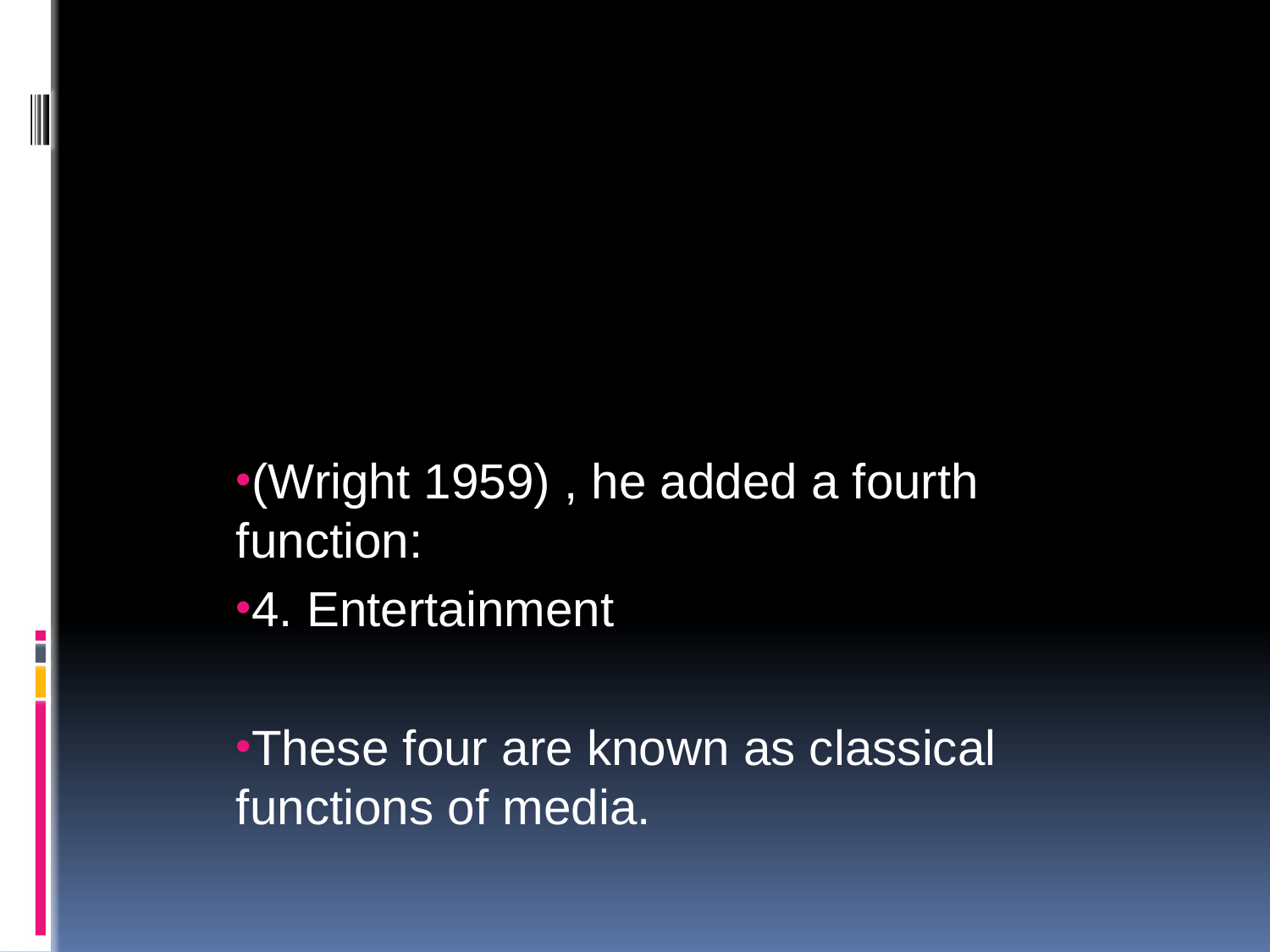

(Wright 1959) , he added a fourth function:
4. Entertainment

These four are known as classical functions of media.